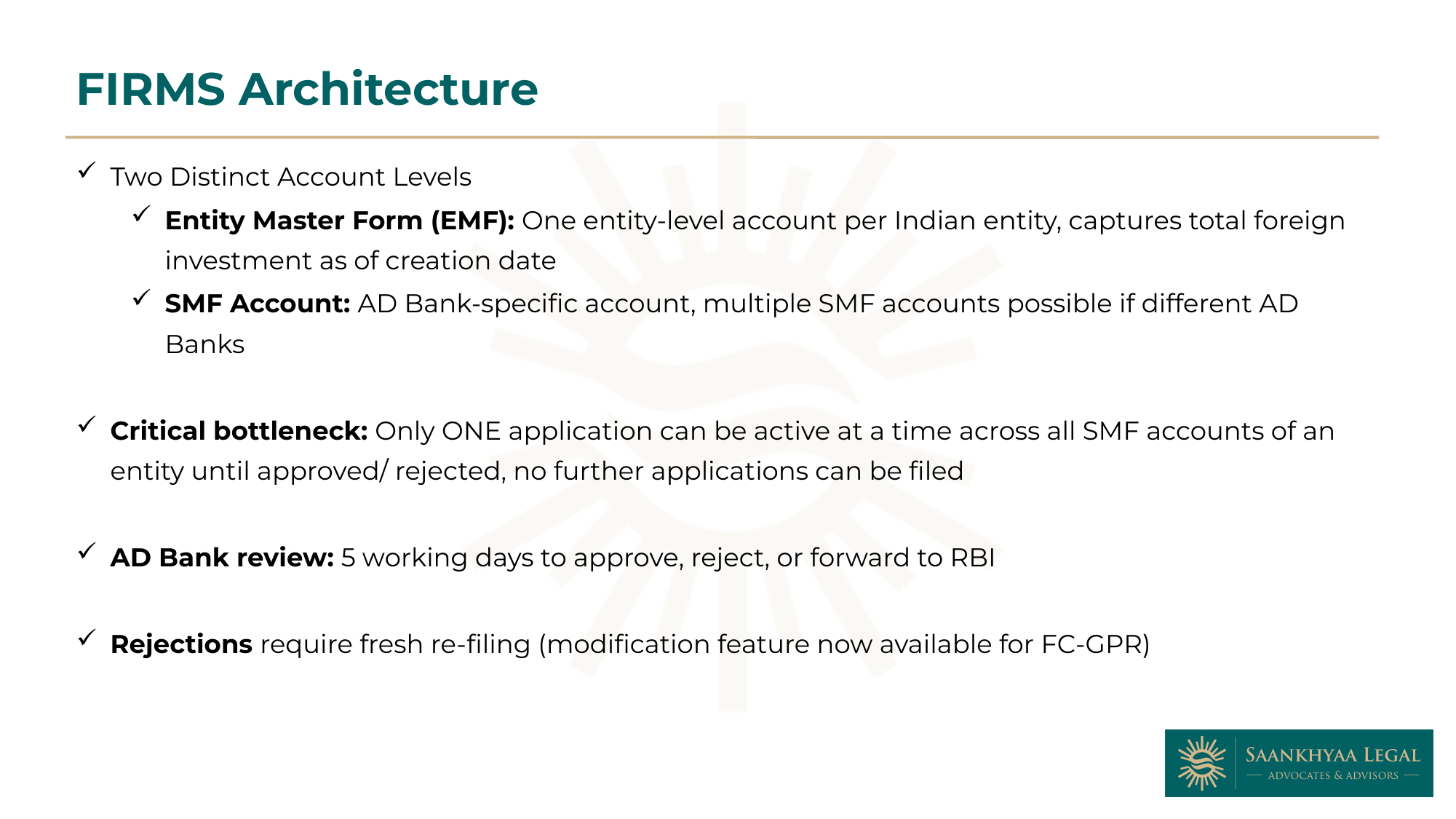

FIRMS Architecture

Two Distinct Account Levels
Entity Master Form (EMF): One entity-level account per Indian entity, captures total foreign investment as of creation date
SMF Account: AD Bank-specific account, multiple SMF accounts possible if different AD Banks

Critical bottleneck: Only ONE application can be active at a time across all SMF accounts of an entity until approved/ rejected, no further applications can be filed

AD Bank review: 5 working days to approve, reject, or forward to RBI

Rejections require fresh re-filing (modification feature now available for FC-GPR)